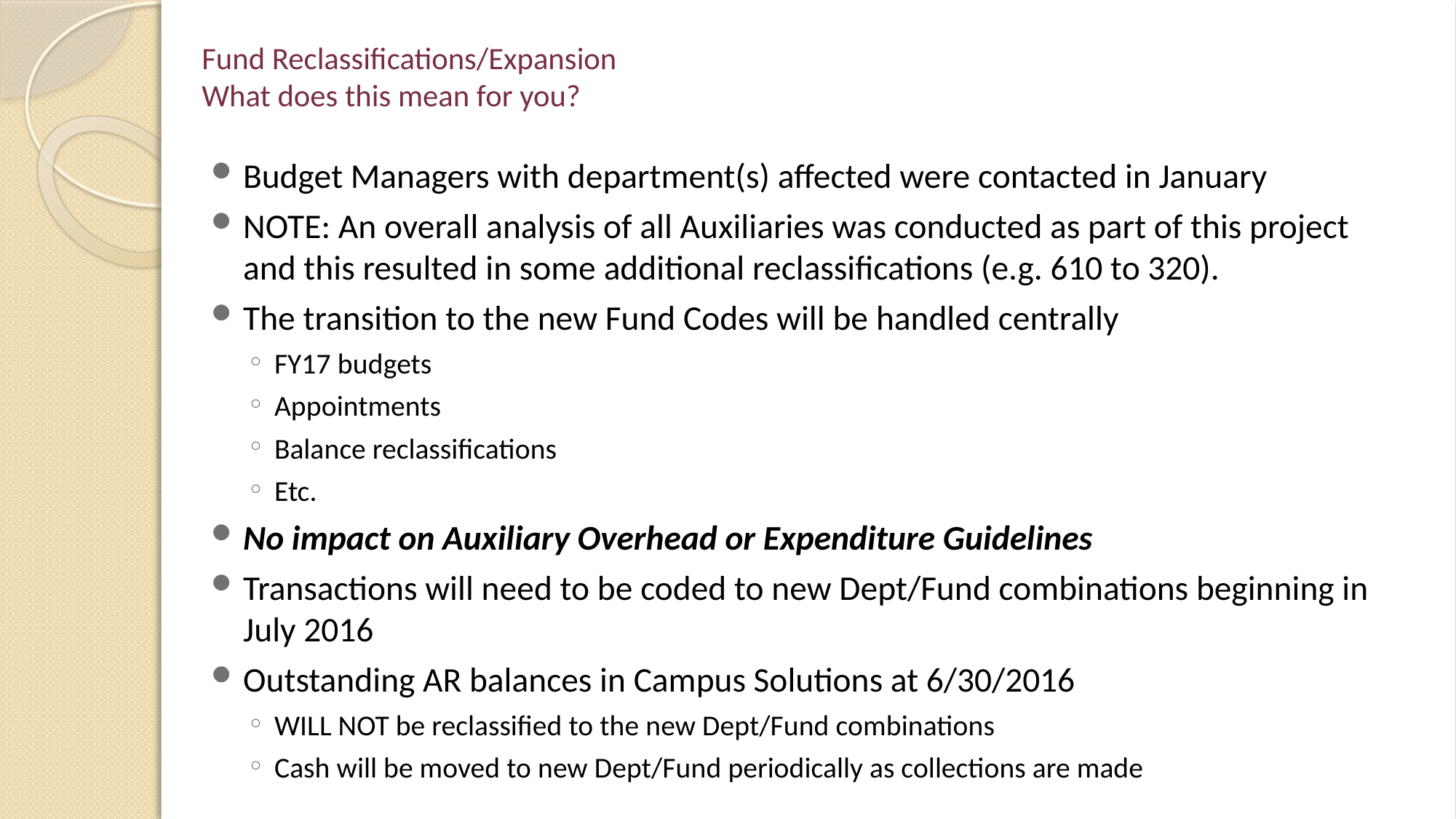

# Fund Reclassifications/Expansion What does this mean for you?
Budget Managers with department(s) affected were contacted in January
NOTE: An overall analysis of all Auxiliaries was conducted as part of this project and this resulted in some additional reclassifications (e.g. 610 to 320).
The transition to the new Fund Codes will be handled centrally
FY17 budgets
Appointments
Balance reclassifications
Etc.
No impact on Auxiliary Overhead or Expenditure Guidelines
Transactions will need to be coded to new Dept/Fund combinations beginning in July 2016
Outstanding AR balances in Campus Solutions at 6/30/2016
WILL NOT be reclassified to the new Dept/Fund combinations
Cash will be moved to new Dept/Fund periodically as collections are made